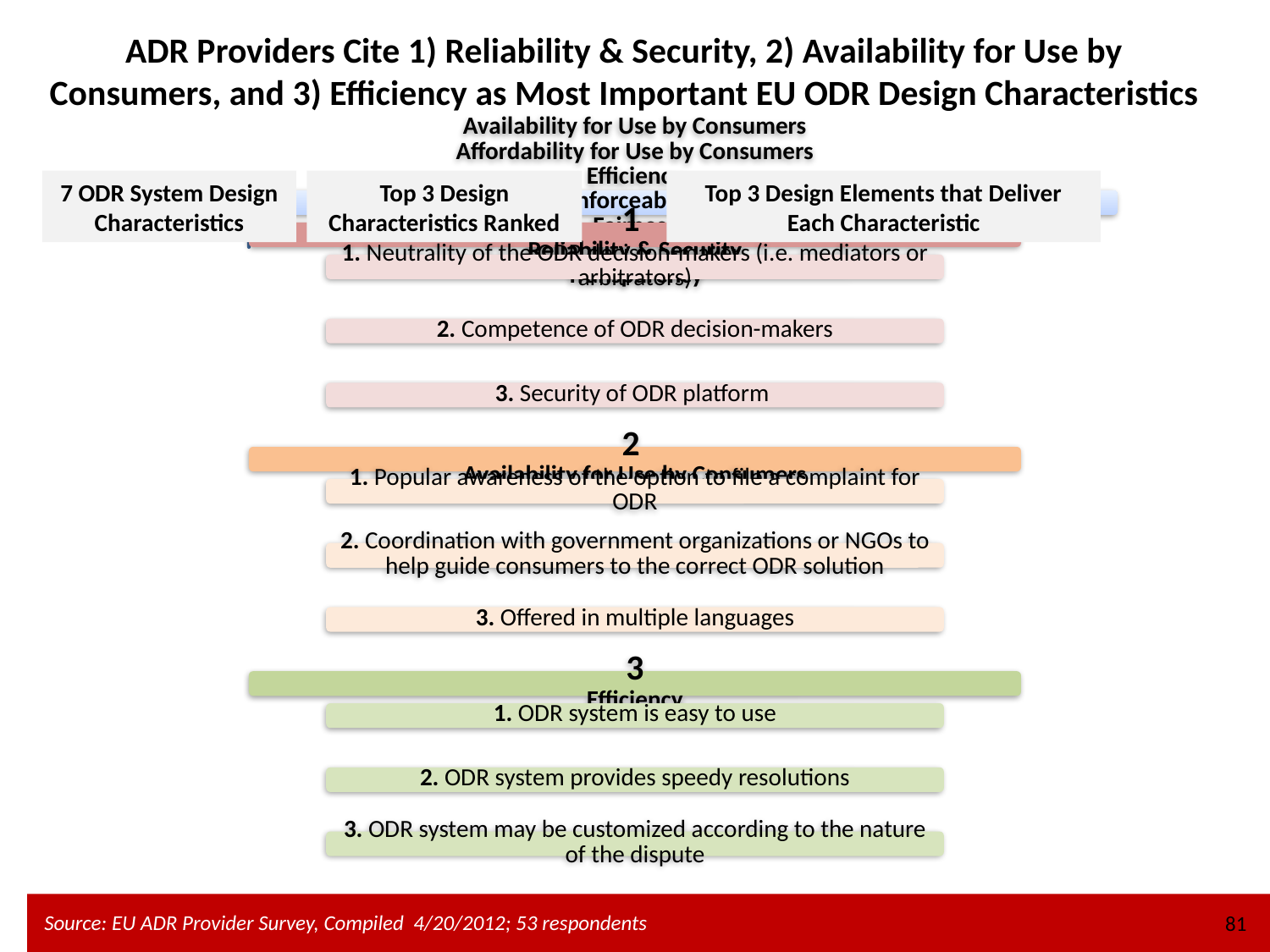

ADR Providers Cite 1) Reliability & Security, 2) Availability for Use by Consumers, and 3) Efficiency as Most Important EU ODR Design Characteristics
7 ODR System Design Characteristics
Top 3 Design Characteristics Ranked
Top 3 Design Elements that Deliver Each Characteristic
Availability for Use by Consumers
Affordability for Use by Consumers
Efficiency
Enforceability
Fairness
Reliability & Security
Transparency
1
Reliability & Security
2. Competence of ODR decision-makers
2
Availability for Use by Consumers
3
Efficiency
3. Security of ODR platform
2. Coordination with government organizations or NGOs to help guide consumers to the correct ODR solution
3. Offered in multiple languages
1. ODR system is easy to use
2. ODR system provides speedy resolutions
3. ODR system may be customized according to the nature of the dispute
81
Source: EU ADR Provider Survey, Compiled  4/20/2012; 53 respondents